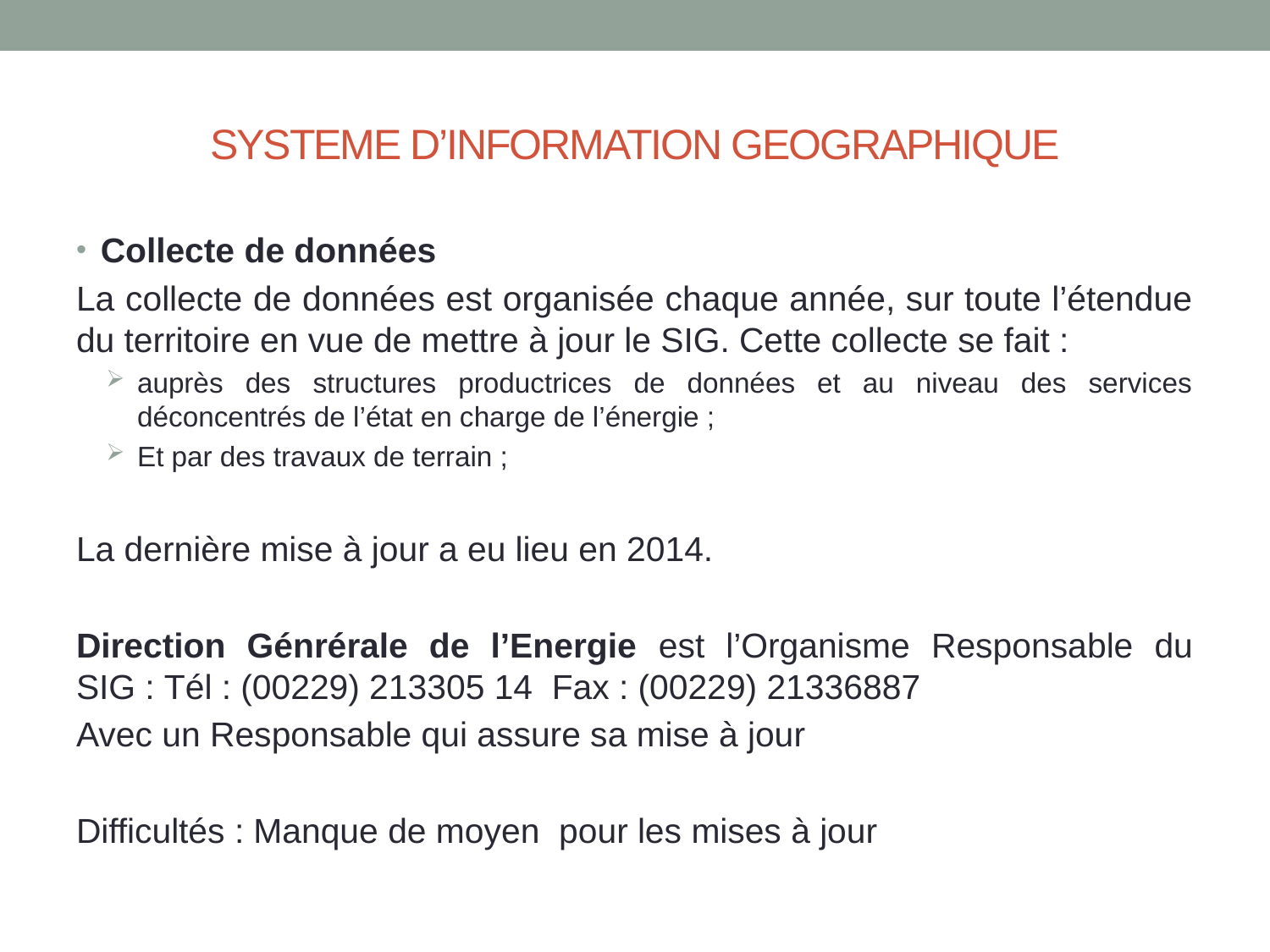

# SYSTEME D’INFORMATION GEOGRAPHIQUE
Collecte de données
La collecte de données est organisée chaque année, sur toute l’étendue du territoire en vue de mettre à jour le SIG. Cette collecte se fait :
auprès des structures productrices de données et au niveau des services déconcentrés de l’état en charge de l’énergie ;
Et par des travaux de terrain ;

La dernière mise à jour a eu lieu en 2014.

Direction Génrérale de l’Energie est l’Organisme Responsable du SIG : Tél : (00229) 213305 14  Fax : (00229) 21336887
Avec un Responsable qui assure sa mise à jour

Difficultés : Manque de moyen  pour les mises à jour